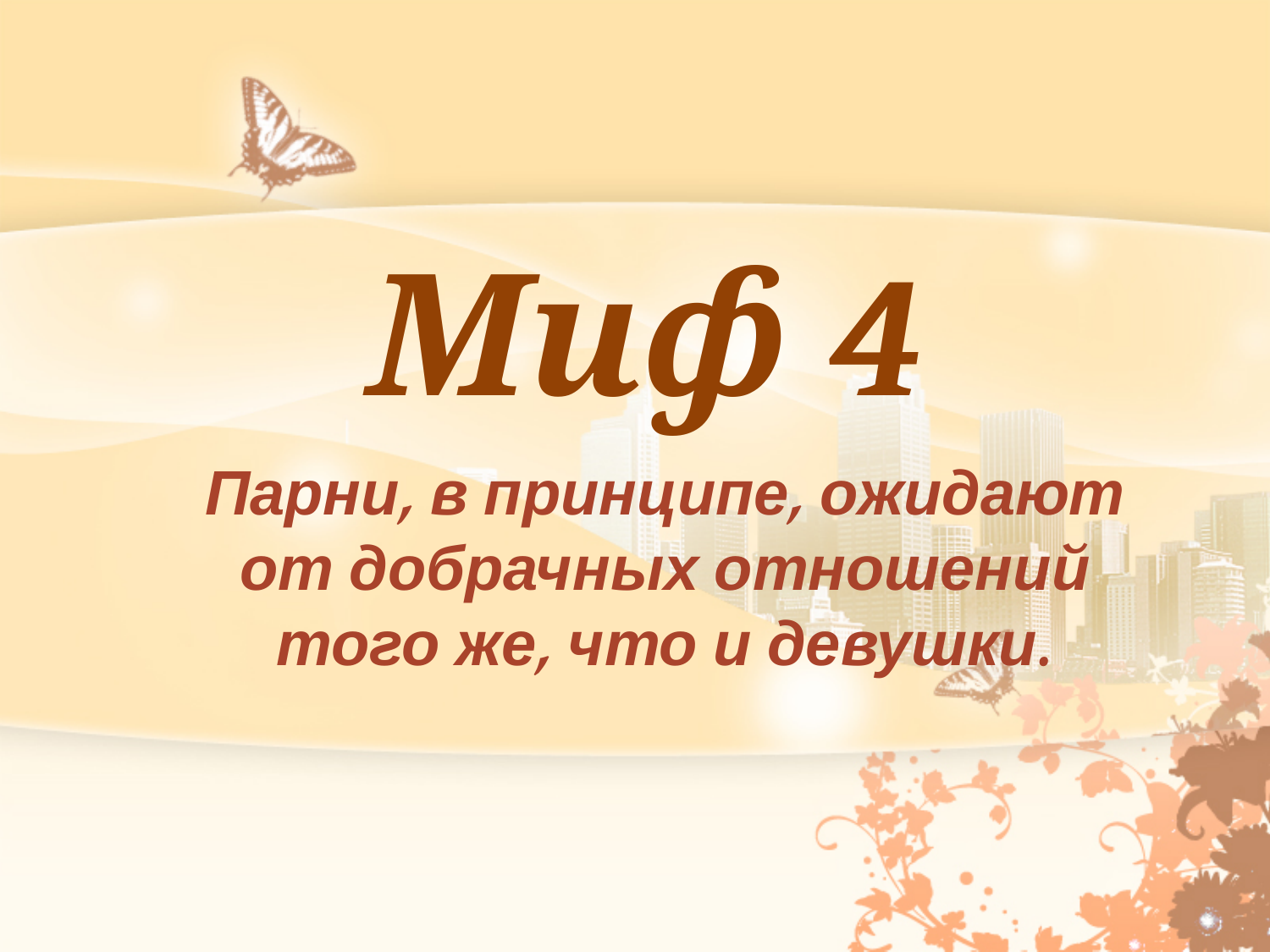

# Миф 4
Парни, в принципе, ожидают от добрачных отношений того же, что и девушки.